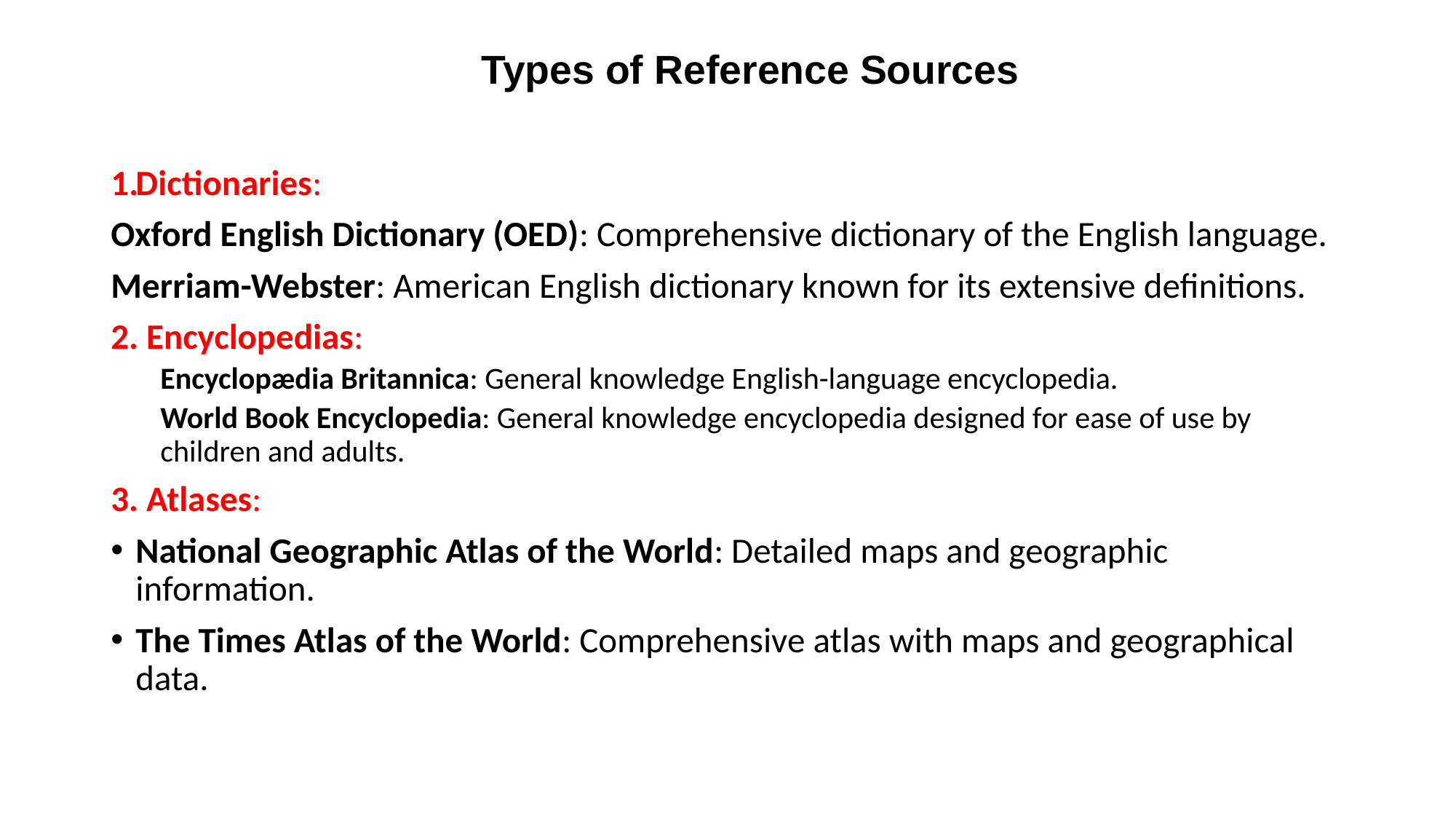

# Types of Reference Sources
Dictionaries:
Oxford English Dictionary (OED): Comprehensive dictionary of the English language.
Merriam-Webster: American English dictionary known for its extensive definitions.
2. Encyclopedias:
Encyclopædia Britannica: General knowledge English-language encyclopedia.
World Book Encyclopedia: General knowledge encyclopedia designed for ease of use by children and adults.
3. Atlases:
National Geographic Atlas of the World: Detailed maps and geographic information.
The Times Atlas of the World: Comprehensive atlas with maps and geographical data.